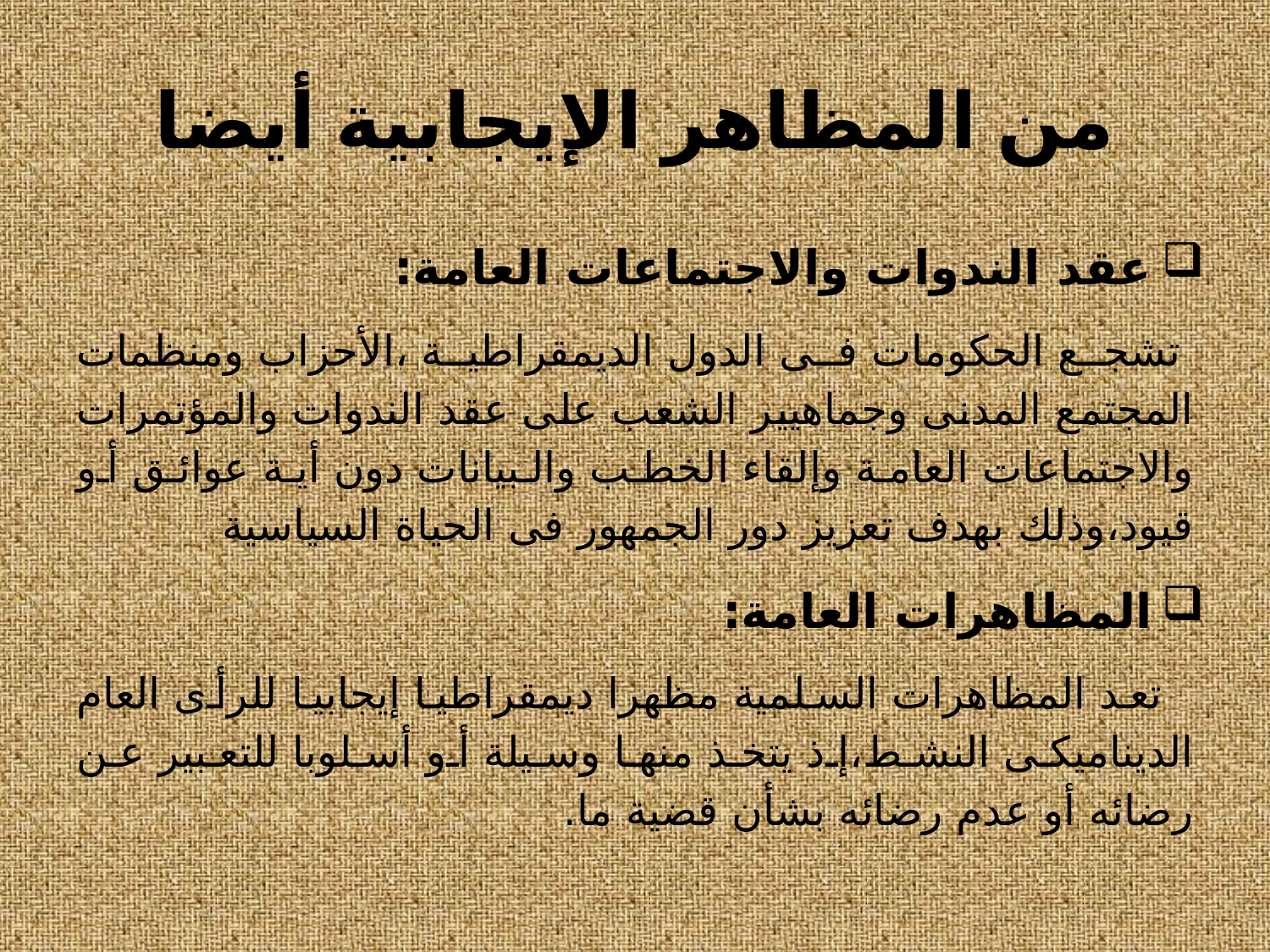

# من المظاهر الإيجابية أيضا
عقد الندوات والاجتماعات العامة:
 تشجع الحكومات فى الدول الديمقراطية ،الأحزاب ومنظمات المجتمع المدنى وجماهيير الشعب على عقد الندوات والمؤتمرات والاجتماعات العامة وإلقاء الخطب والبيانات دون أية عوائق أو قيود،وذلك بهدف تعزيز دور الجمهور فى الحياة السياسية
المظاهرات العامة:
   تعد المظاهرات السلمية مظهرا ديمقراطيا إيجابيا للرأى العام الديناميكى النشط،إذ يتخذ منها وسيلة أو أسلوبا للتعبير عن رضائه أو عدم رضائه بشأن قضية ما.